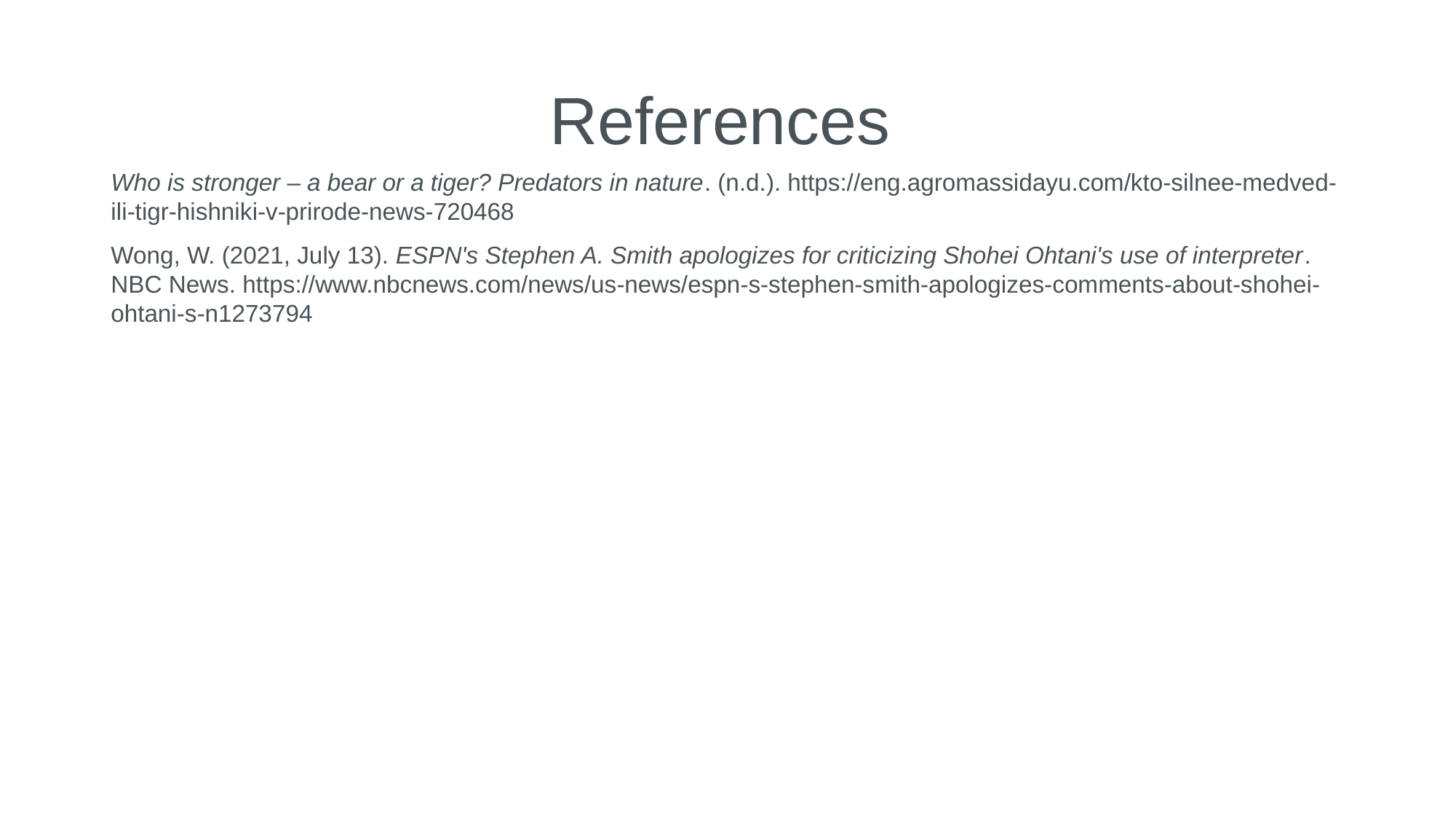

# References
Who is stronger – a bear or a tiger? Predators in nature. (n.d.). https://eng.agromassidayu.com/kto-silnee-medved-ili-tigr-hishniki-v-prirode-news-720468
Wong, W. (2021, July 13). ESPN's Stephen A. Smith apologizes for criticizing Shohei Ohtani's use of interpreter. NBC News. https://www.nbcnews.com/news/us-news/espn-s-stephen-smith-apologizes-comments-about-shohei-ohtani-s-n1273794